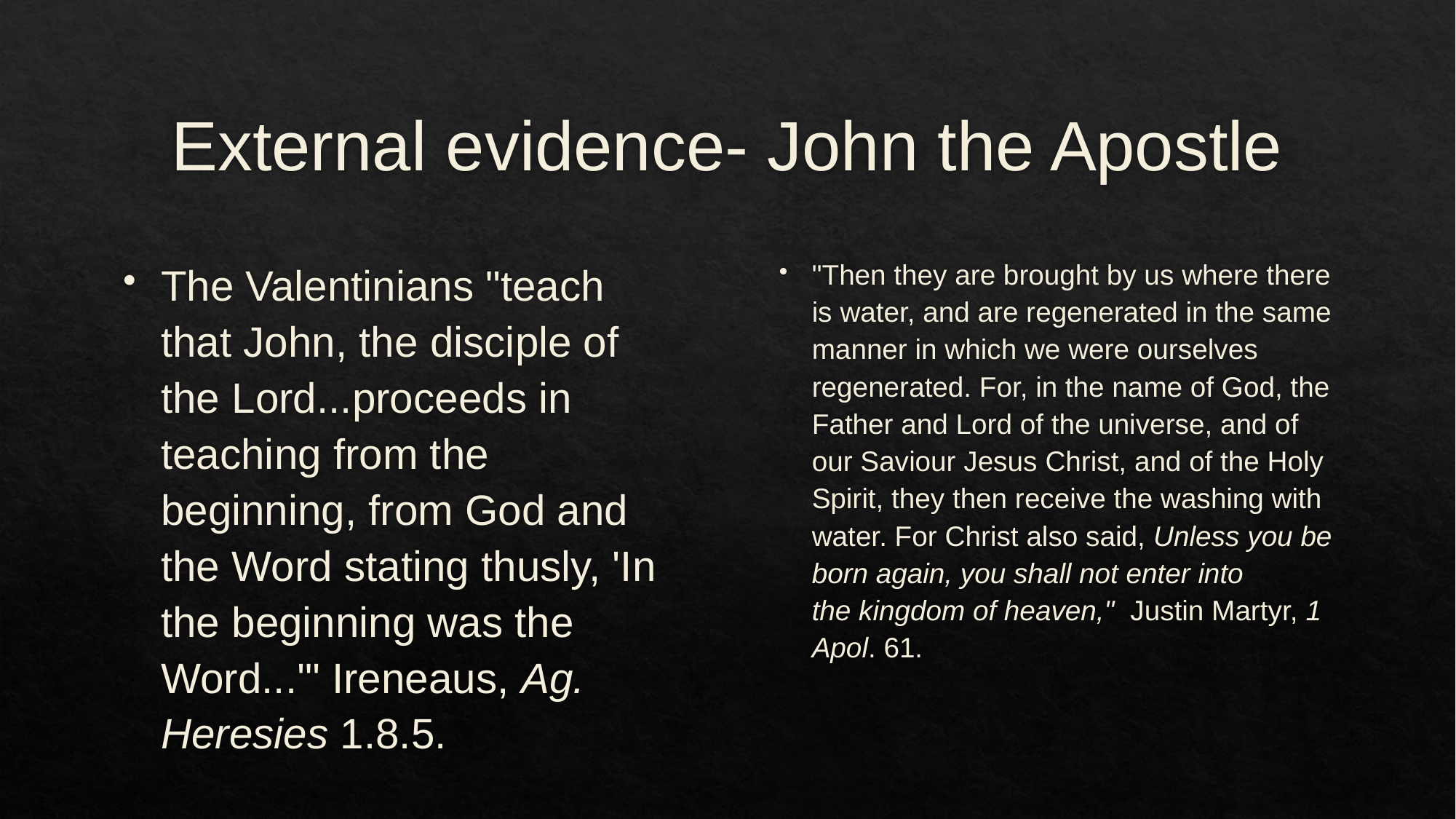

# External evidence- John the Apostle
The Valentinians "teach that John, the disciple of the Lord...proceeds in teaching from the beginning, from God and the Word stating thusly, 'In the beginning was the Word...'" Ireneaus, Ag. Heresies 1.8.5.
"Then they are brought by us where there is water, and are regenerated in the same manner in which we were ourselves regenerated. For, in the name of God, the Father and Lord of the universe, and of our Saviour Jesus Christ, and of the Holy Spirit, they then receive the washing with water. For Christ also said, Unless you be born again, you shall not enter into the kingdom of heaven,"  Justin Martyr, 1 Apol. 61.